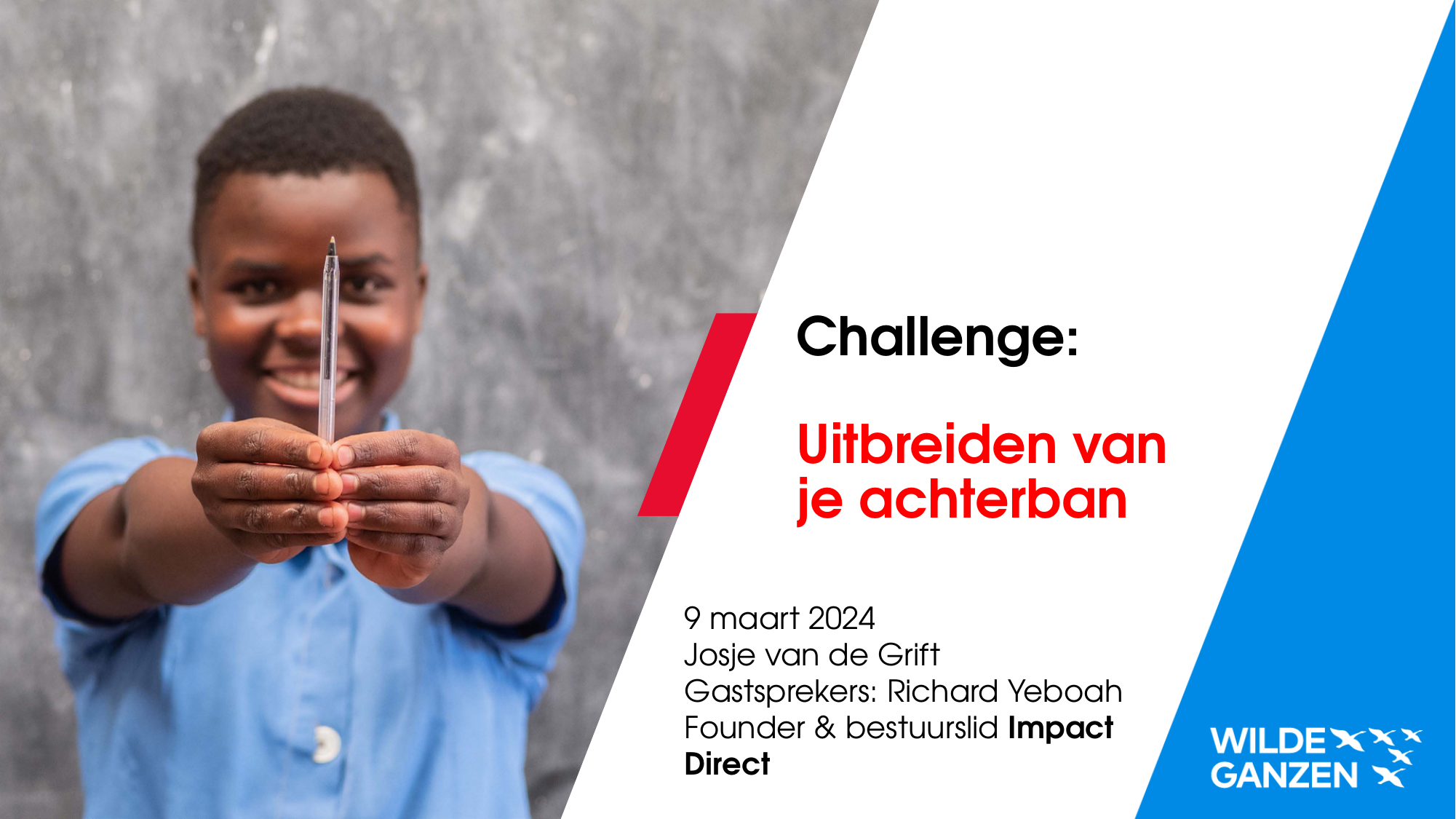

# Challenge: Uitbreiden van je achterban
9 maart 2024
Josje van de Grift
Gastsprekers: Richard Yeboah
Founder & bestuurslid Impact Direct